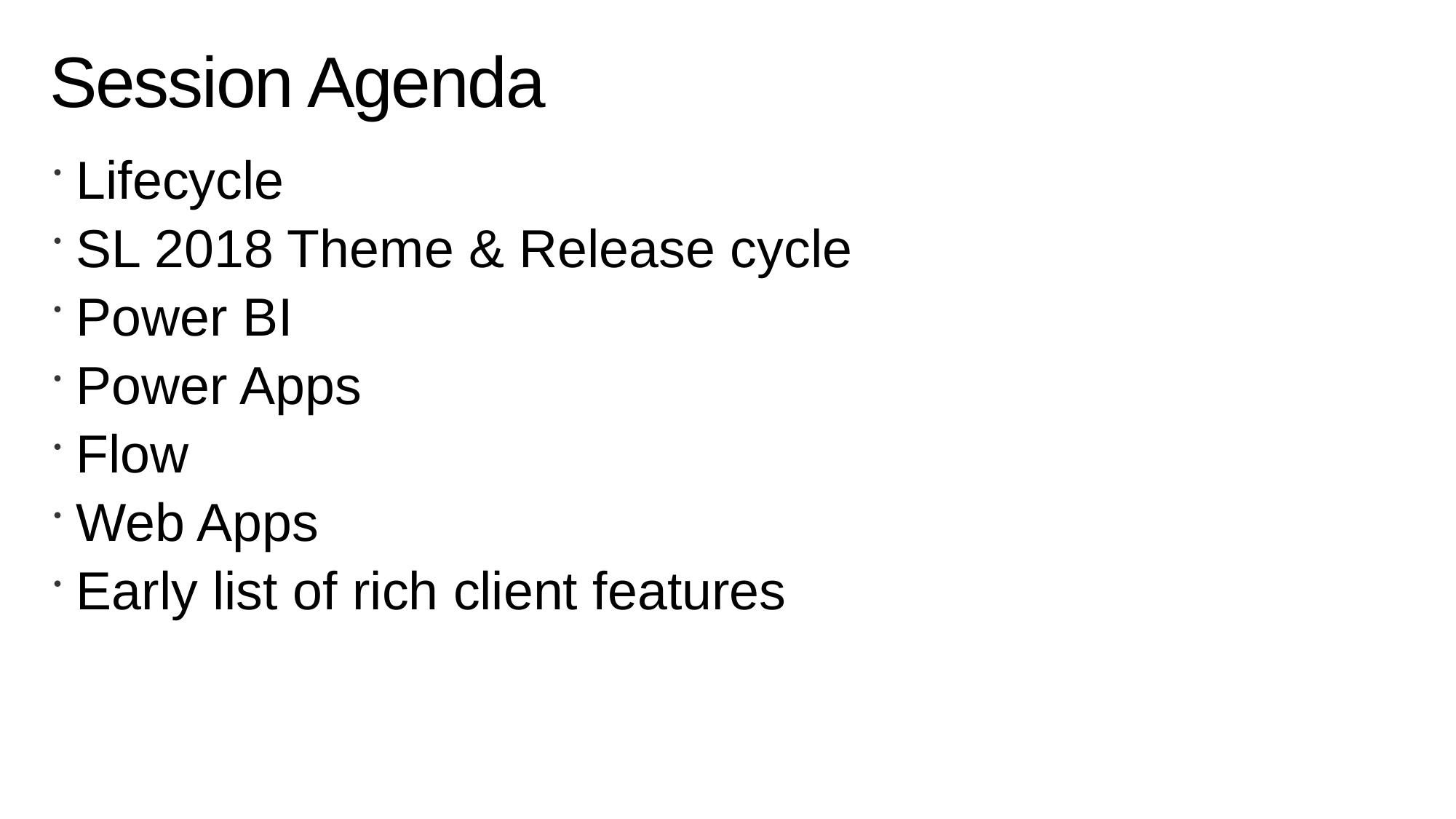

# Session Agenda
Lifecycle
SL 2018 Theme & Release cycle
Power BI
Power Apps
Flow
Web Apps
Early list of rich client features